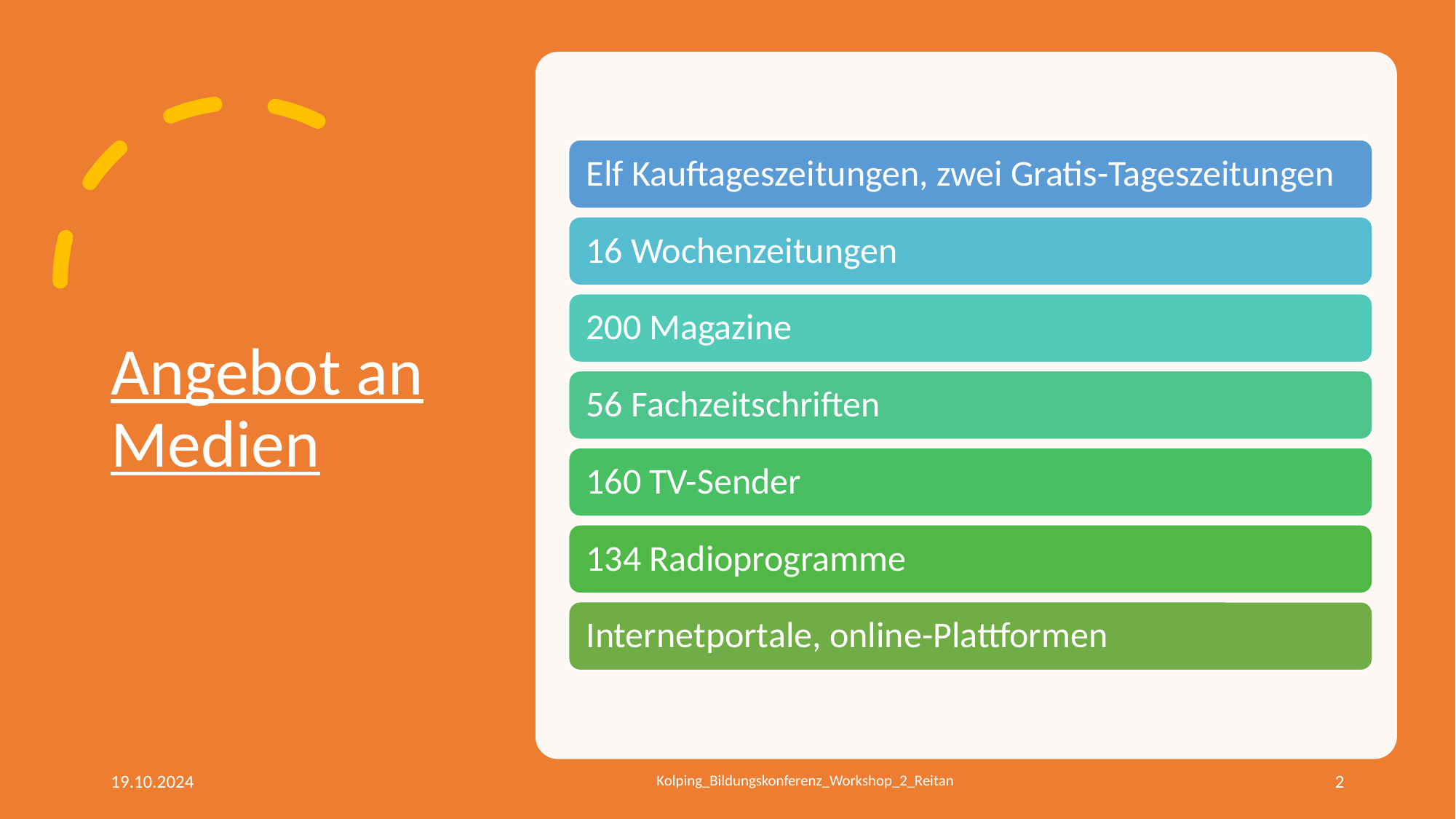

Elf Kauftageszeitungen, zwei Gratis-Tageszeitungen
16 Wochenzeitungen
200 Magazine
56 Fachzeitschriften
160 TV-Sender
134 Radioprogramme
Internetportale, online-Plattformen
# Angebot an Medien

19.10.2024
Kolping_Bildungskonferenz_Workshop_2_Reitan
2